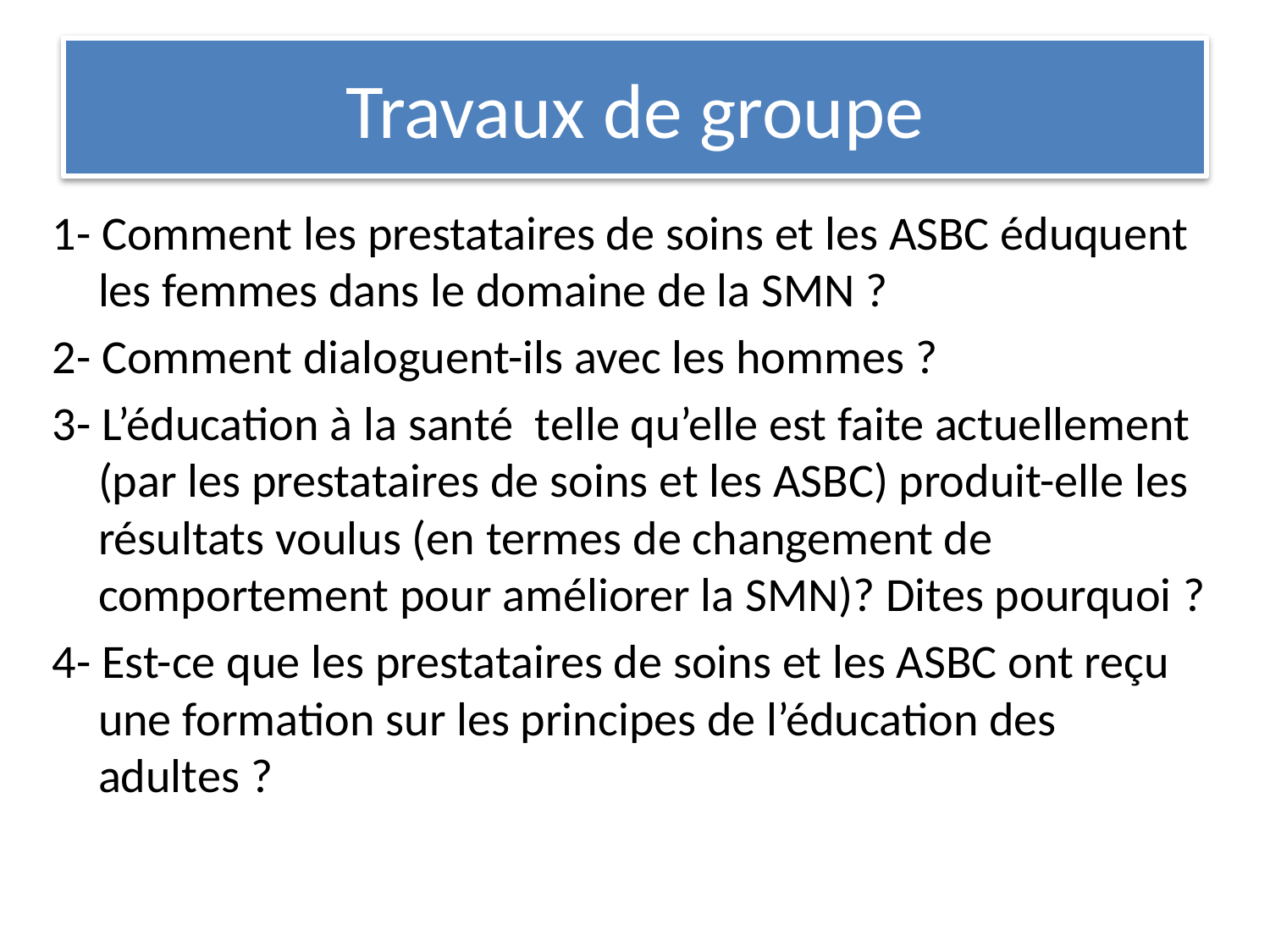

# Travaux de groupe
1- Comment les prestataires de soins et les ASBC éduquent les femmes dans le domaine de la SMN ?
2- Comment dialoguent-ils avec les hommes ?
3- L’éducation à la santé  telle qu’elle est faite actuellement (par les prestataires de soins et les ASBC) produit-elle les résultats voulus (en termes de changement de comportement pour améliorer la SMN)? Dites pourquoi ?
4- Est-ce que les prestataires de soins et les ASBC ont reçu une formation sur les principes de l’éducation des adultes ?